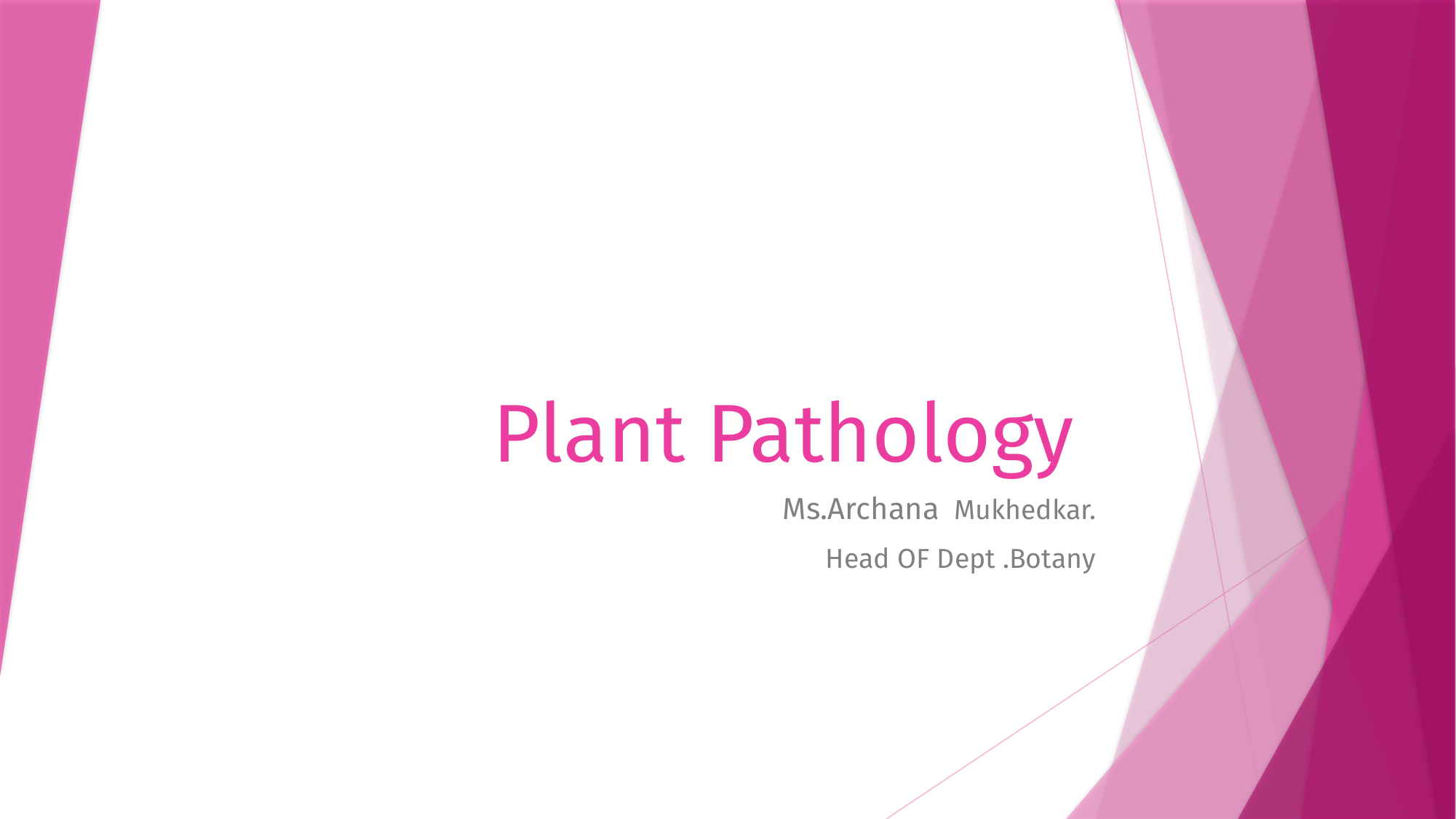

# Plant Pathology
Ms.Archana  Mukhedkar.
Head OF Dept .Botany